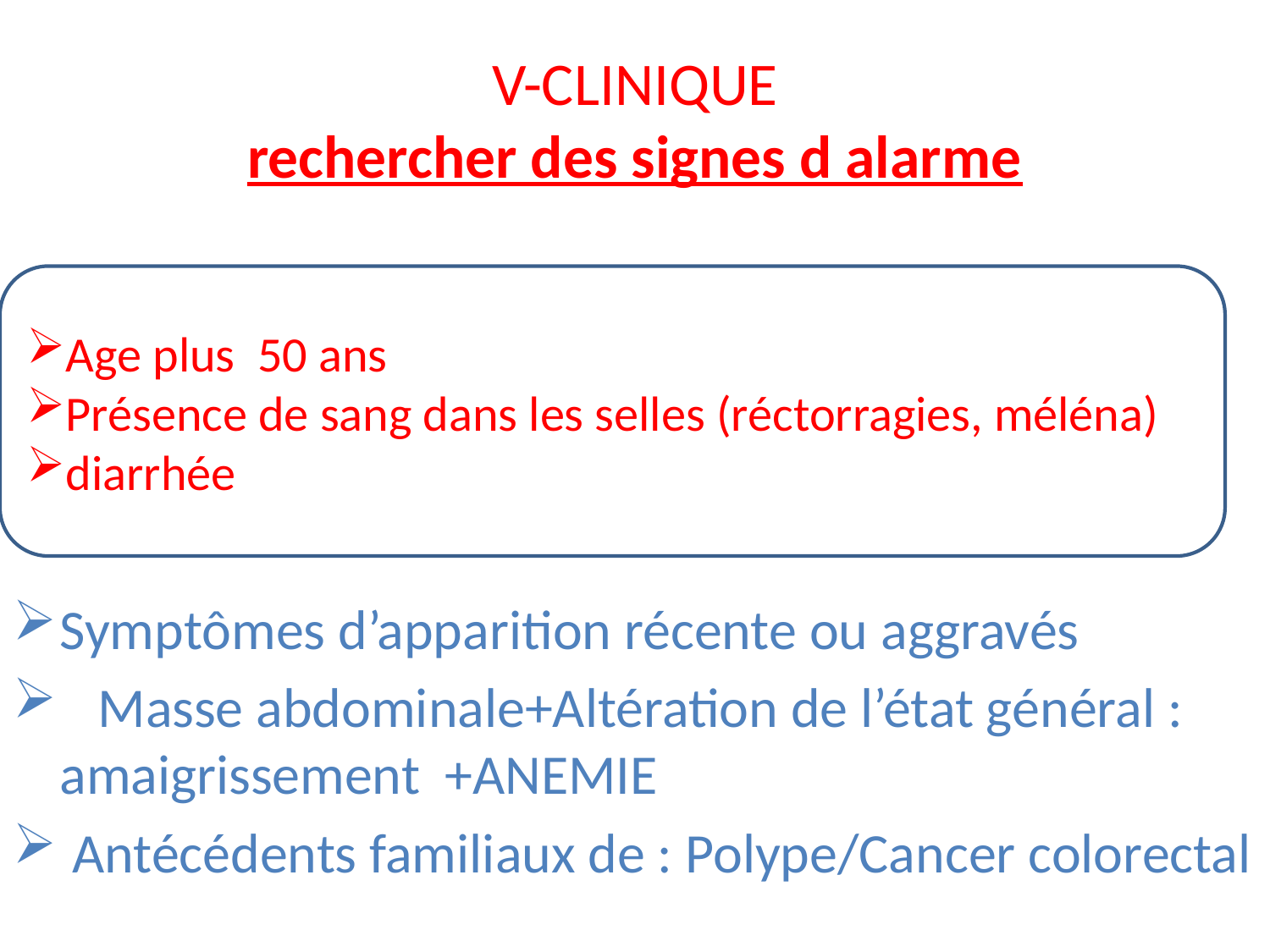

# V-CLINIQUE rechercher des signes d alarme

Symptômes d’apparition récente ou aggravés
   Masse abdominale+Altération de l’état général : amaigrissement  +ANEMIE
 Antécédents familiaux de : Polype/Cancer colorectal
Age plus  50 ans
Présence de sang dans les selles (réctorragies, méléna)
diarrhée